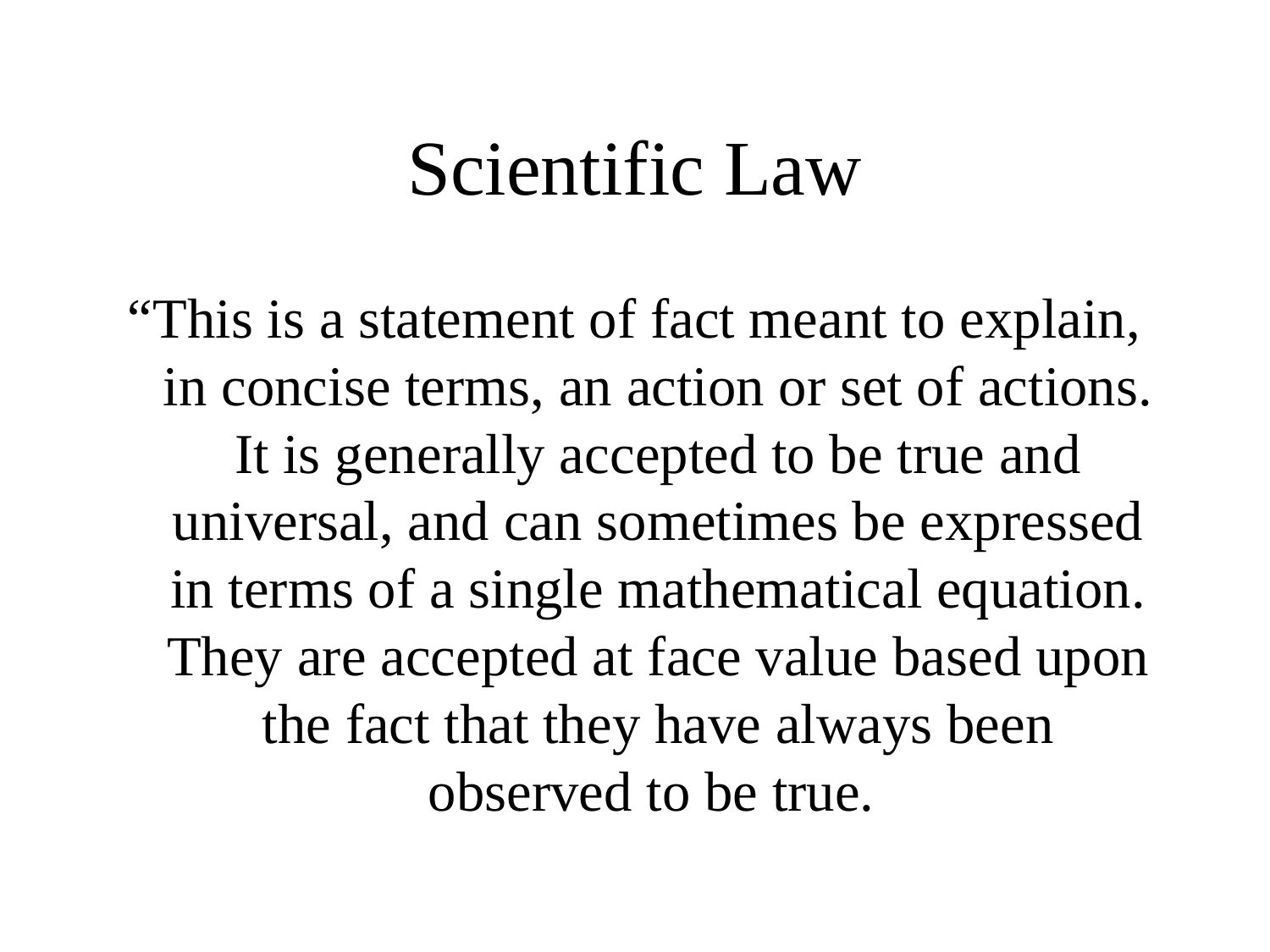

# Scientific Law
“This is a statement of fact meant to explain, in concise terms, an action or set of actions. It is generally accepted to be true and universal, and can sometimes be expressed in terms of a single mathematical equation. They are accepted at face value based upon the fact that they have always been observed to be true.